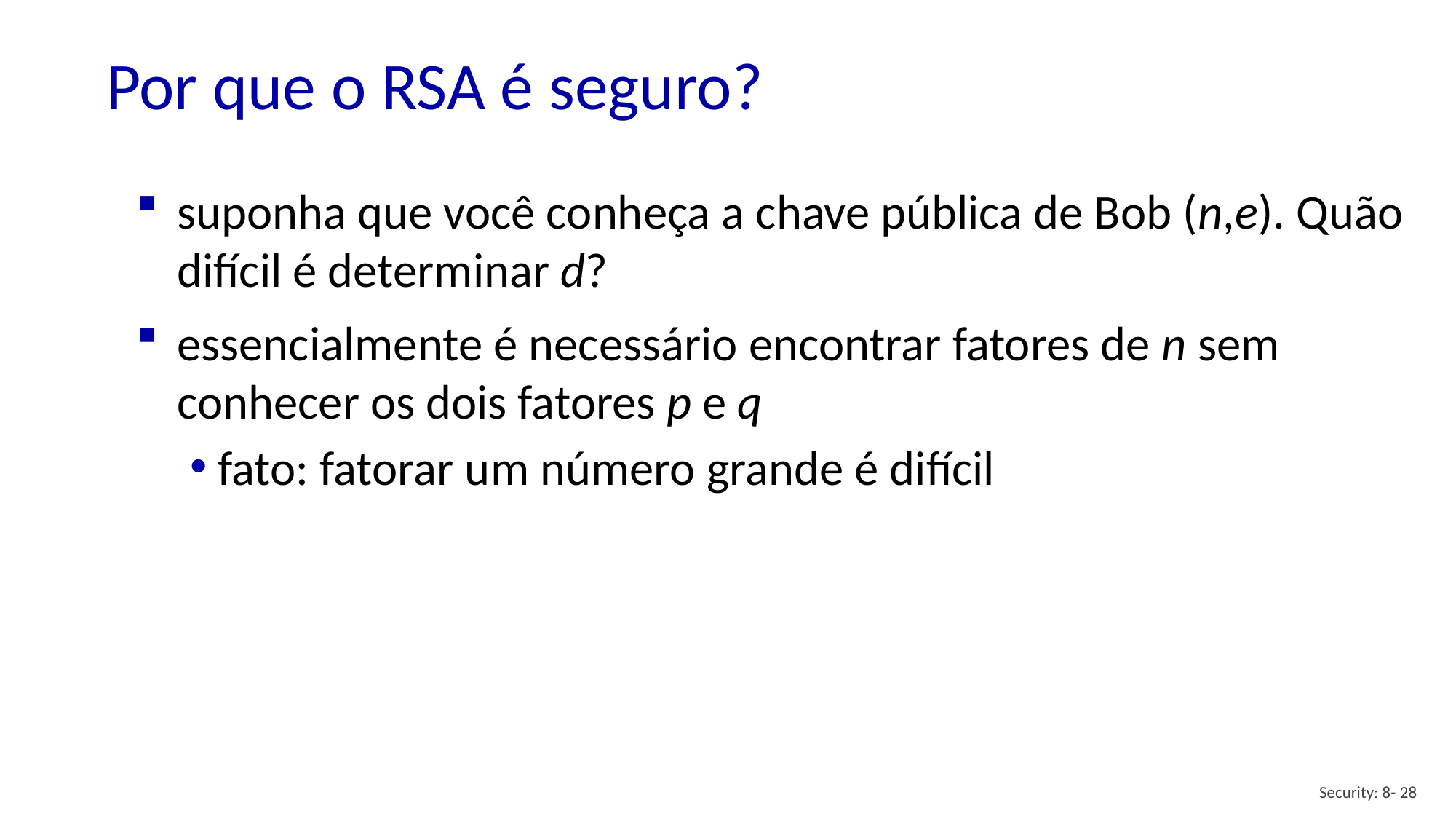

# Por que o RSA é seguro?
suponha que você conheça a chave pública de Bob (n,e). Quão difícil é determinar d?
essencialmente é necessário encontrar fatores de n sem conhecer os dois fatores p e q
fato: fatorar um número grande é difícil

Security: 8- 28